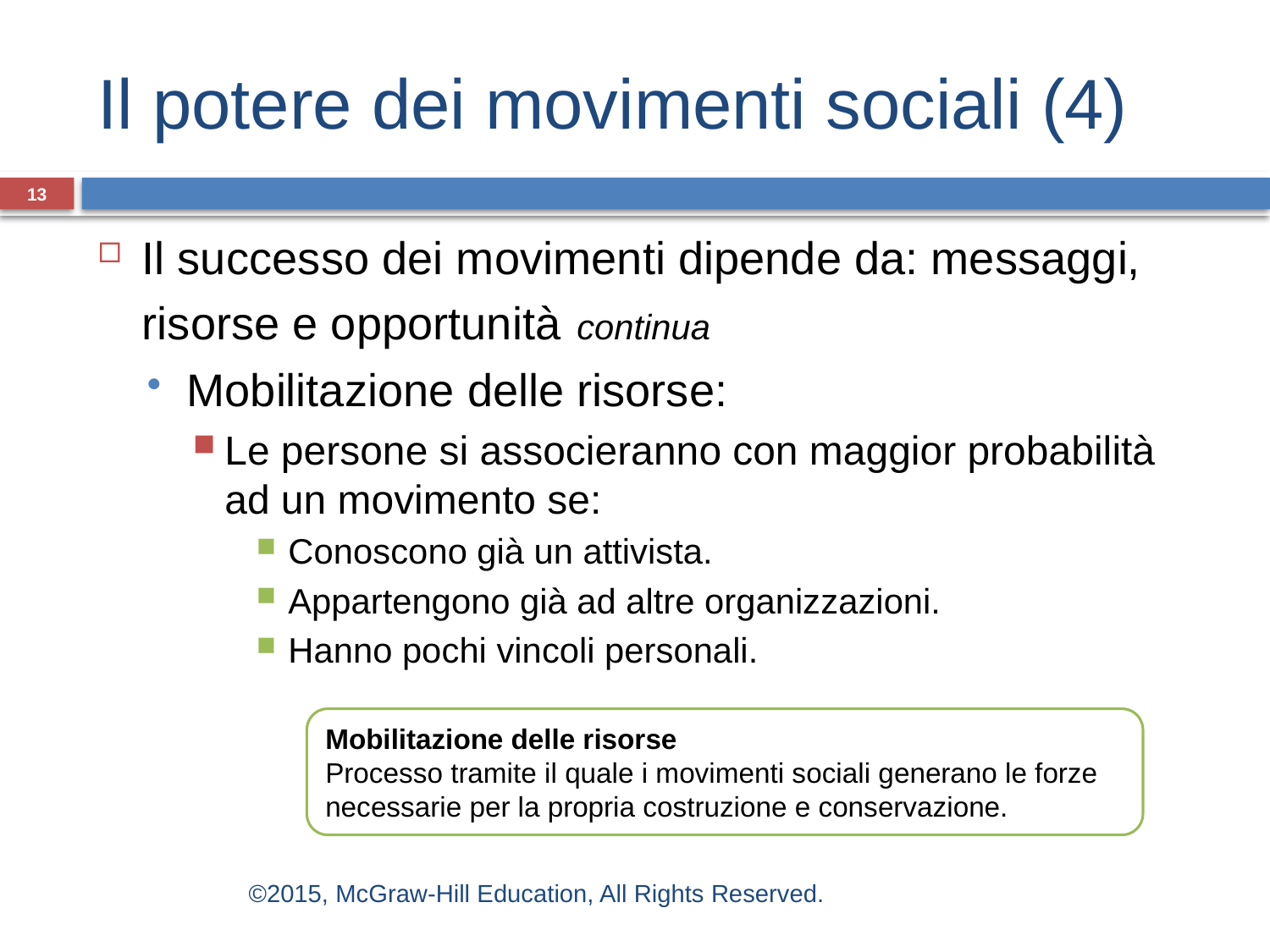

# Il potere dei movimenti sociali (4)
13
Il successo dei movimenti dipende da: messaggi, risorse e opportunità continua
Mobilitazione delle risorse:
Le persone si associeranno con maggior probabilità ad un movimento se:
Conoscono già un attivista.
Appartengono già ad altre organizzazioni.
Hanno pochi vincoli personali.
Mobilitazione delle risorse
Processo tramite il quale i movimenti sociali generano le forze necessarie per la propria costruzione e conservazione.
©2015, McGraw-Hill Education, All Rights Reserved.